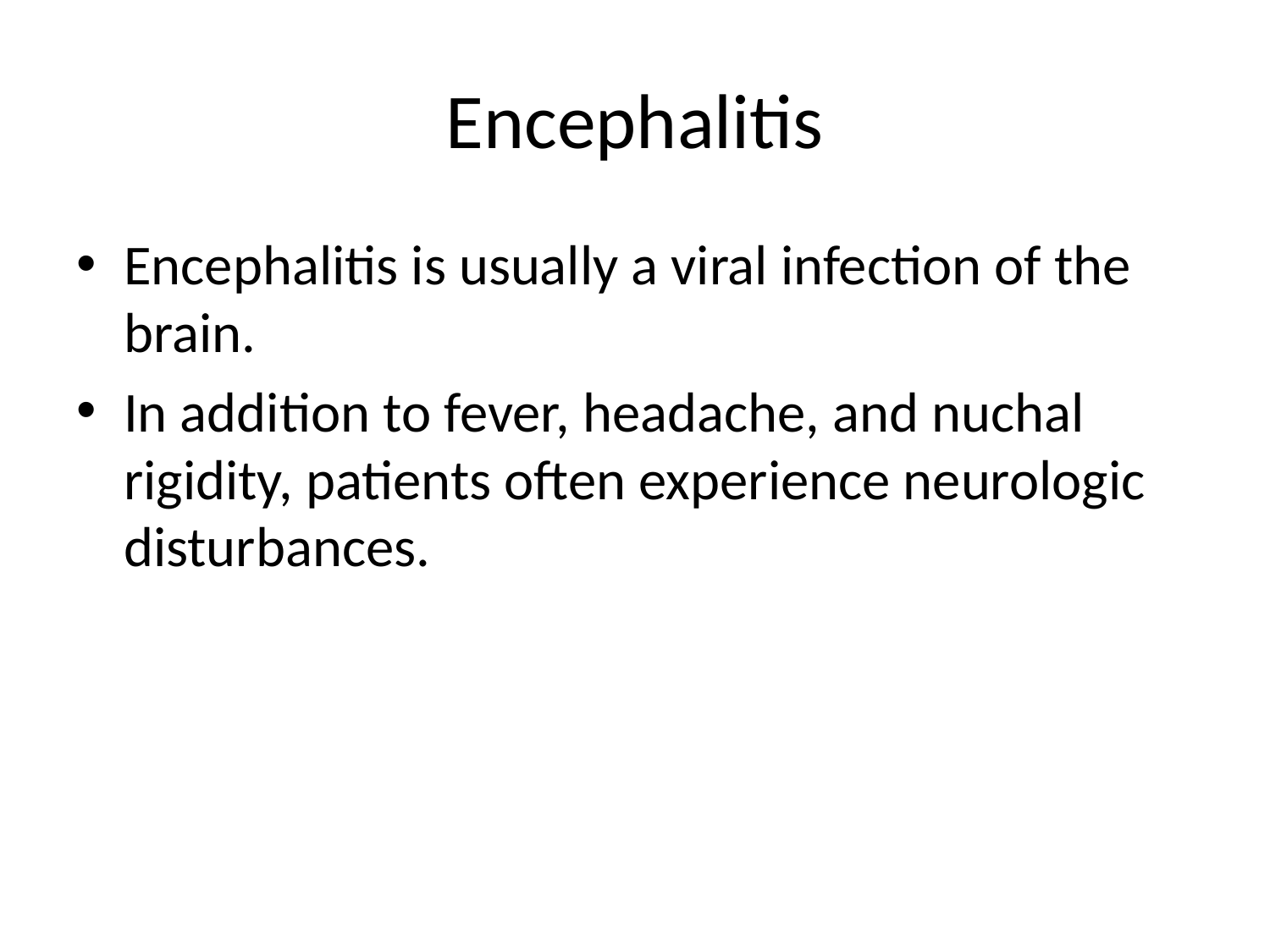

# Encephalitis
Encephalitis is usually a viral infection of the brain.
In addition to fever, headache, and nuchal rigidity, patients often experience neurologic disturbances.